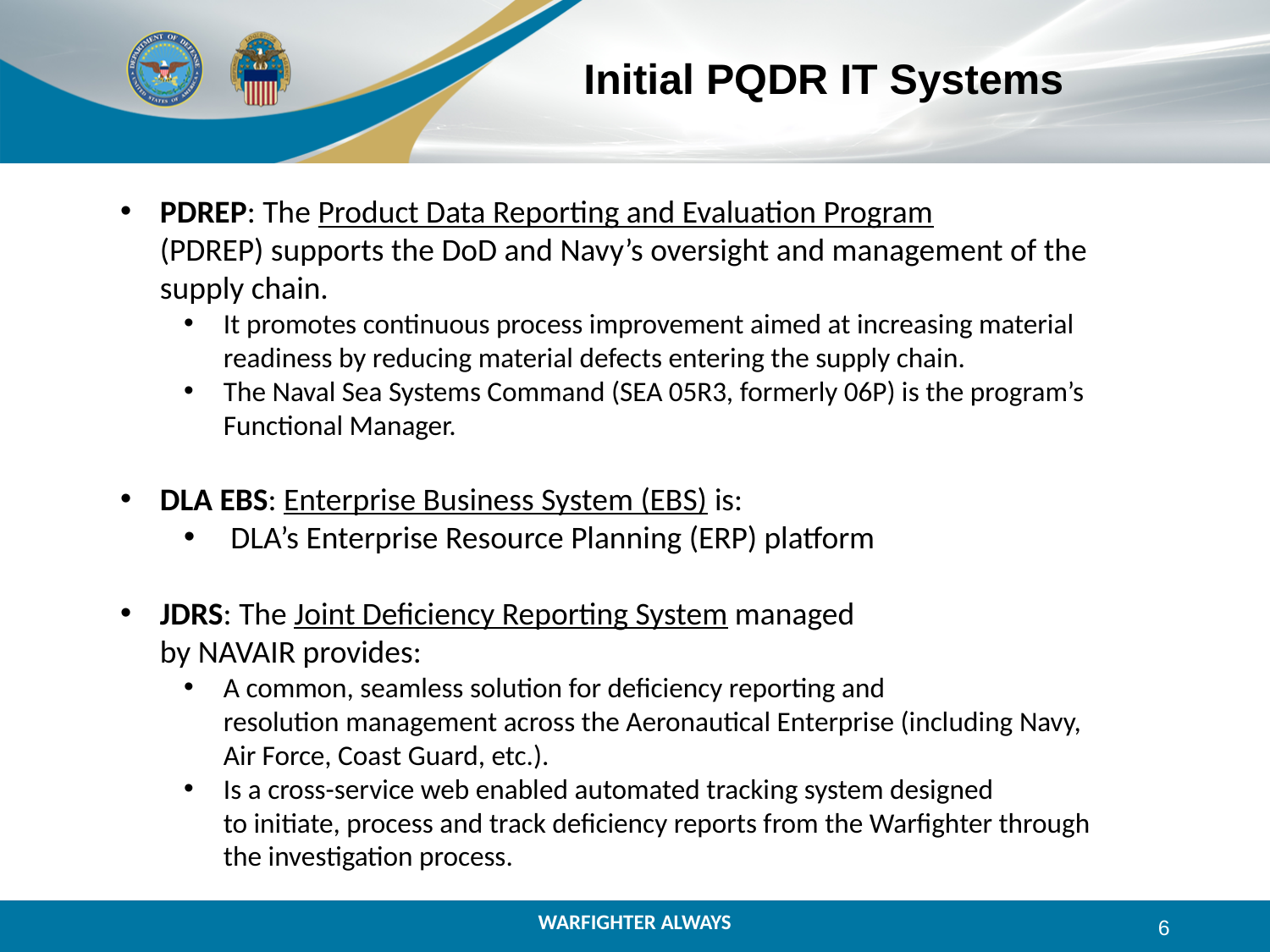

# Initial PQDR IT Systems
PDREP: The Product Data Reporting and Evaluation Program (PDREP) supports the DoD and Navy’s oversight and management of the supply chain.
It promotes continuous process improvement aimed at increasing material readiness by reducing material defects entering the supply chain.
The Naval Sea Systems Command (SEA 05R3, formerly 06P) is the program’s Functional Manager.

DLA EBS: Enterprise Business System (EBS) is:
 DLA’s Enterprise Resource Planning (ERP) platform

JDRS: The Joint Deficiency Reporting System managed by NAVAIR provides:
A common, seamless solution for deficiency reporting and resolution management across the Aeronautical Enterprise (including Navy, Air Force, Coast Guard, etc.).
Is a cross-service web enabled automated tracking system designed to initiate, process and track deficiency reports from the Warfighter through the investigation process.

6